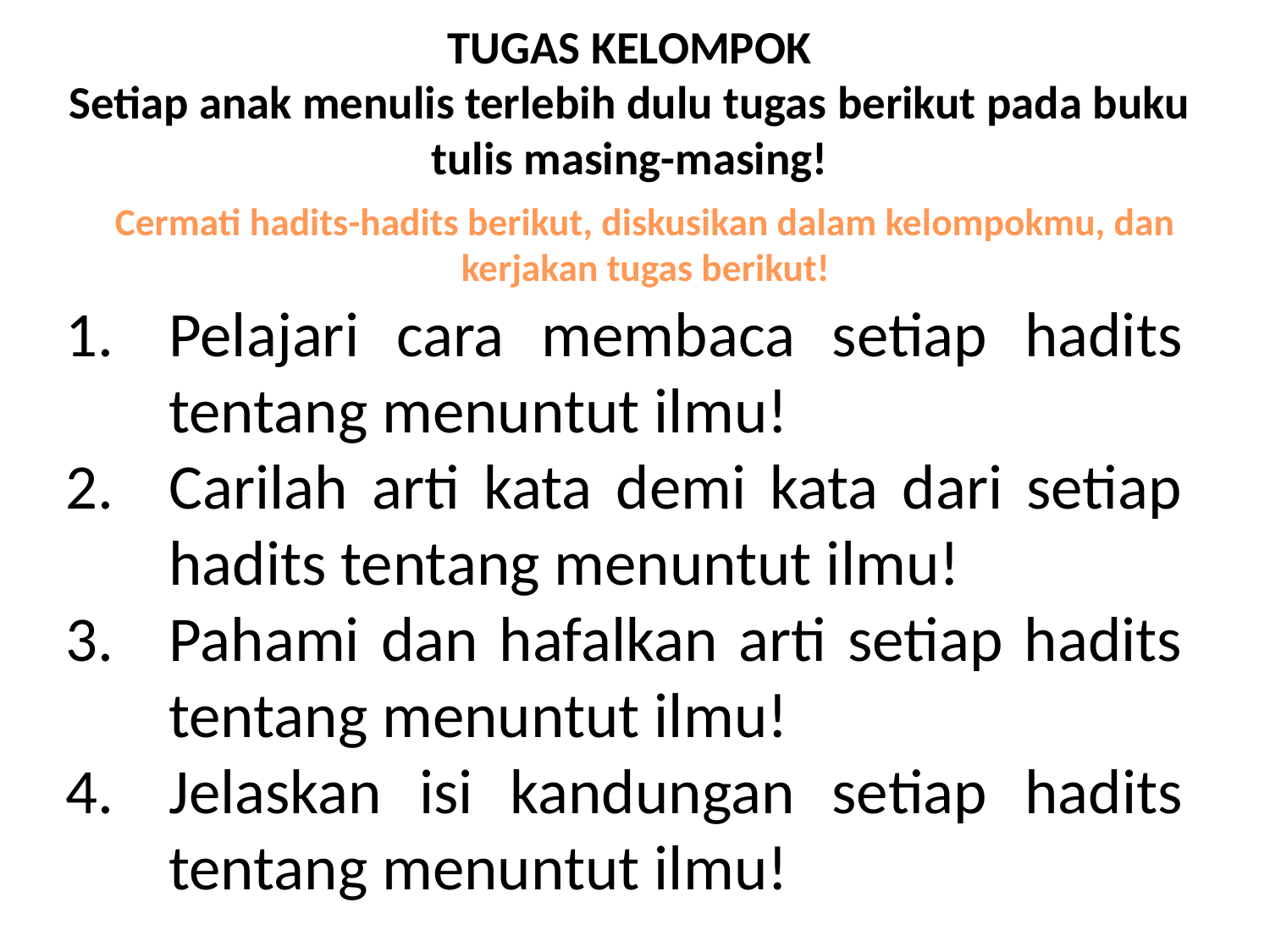

# TUGAS KELOMPOK Setiap anak menulis terlebih dulu tugas berikut pada buku tulis masing-masing!
Cermati hadits-hadits berikut, diskusikan dalam kelompokmu, dan kerjakan tugas berikut!
Pelajari cara membaca setiap hadits tentang menuntut ilmu!
Carilah arti kata demi kata dari setiap hadits tentang menuntut ilmu!
Pahami dan hafalkan arti setiap hadits tentang menuntut ilmu!
Jelaskan isi kandungan setiap hadits tentang menuntut ilmu!